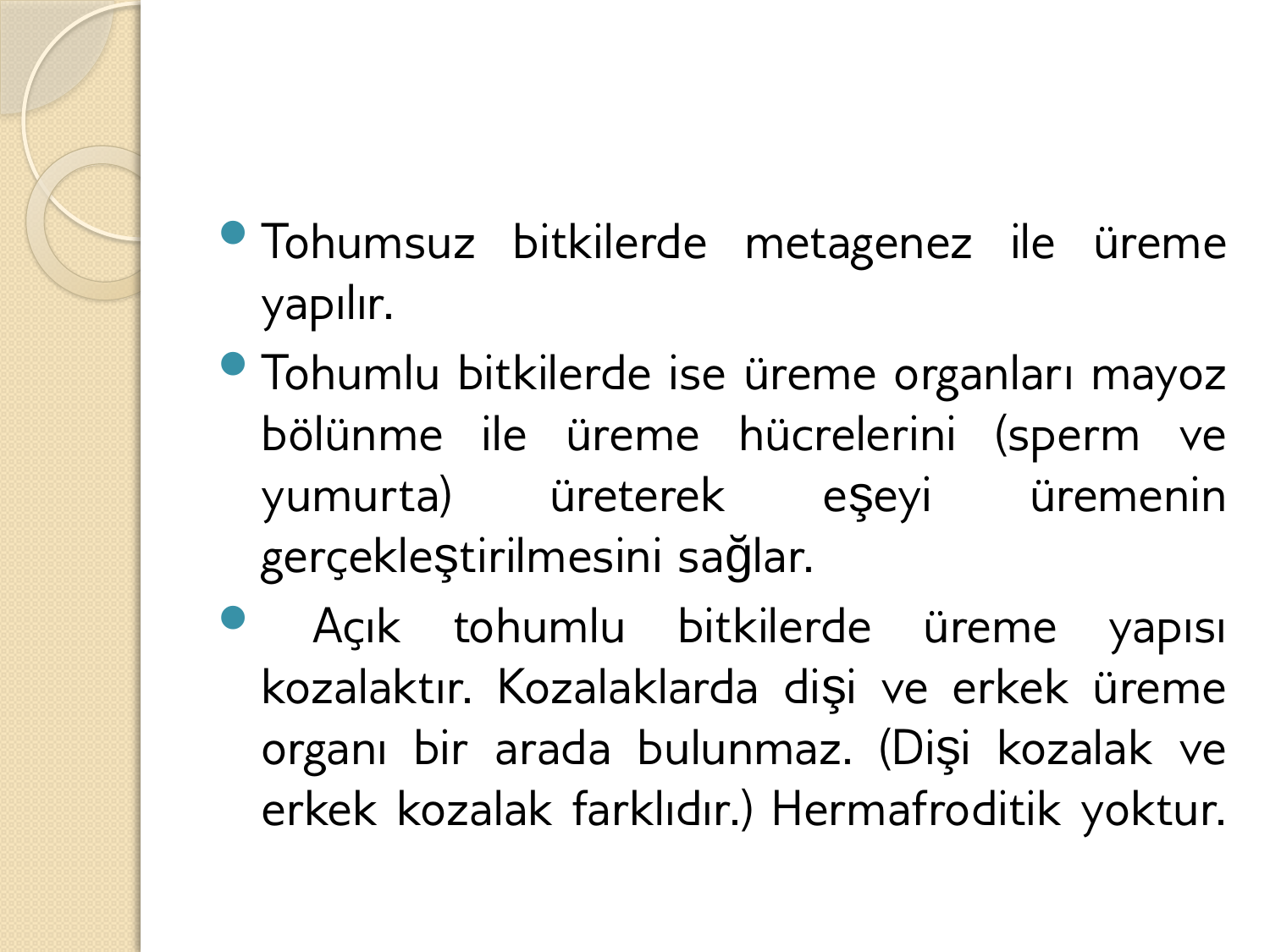

#
Tohumsuz bitkilerde metagenez ile üreme yapılır.
Tohumlu bitkilerde ise üreme organları mayoz bölünme ile üreme hücrelerini (sperm ve yumurta) üreterek eşeyi üremenin gerçekleştirilmesini sağlar.
 Açık tohumlu bitkilerde üreme yapısı kozalaktır. Kozalaklarda dişi ve erkek üreme organı bir arada bulunmaz. (Dişi kozalak ve erkek kozalak farklıdır.) Hermafroditik yoktur.